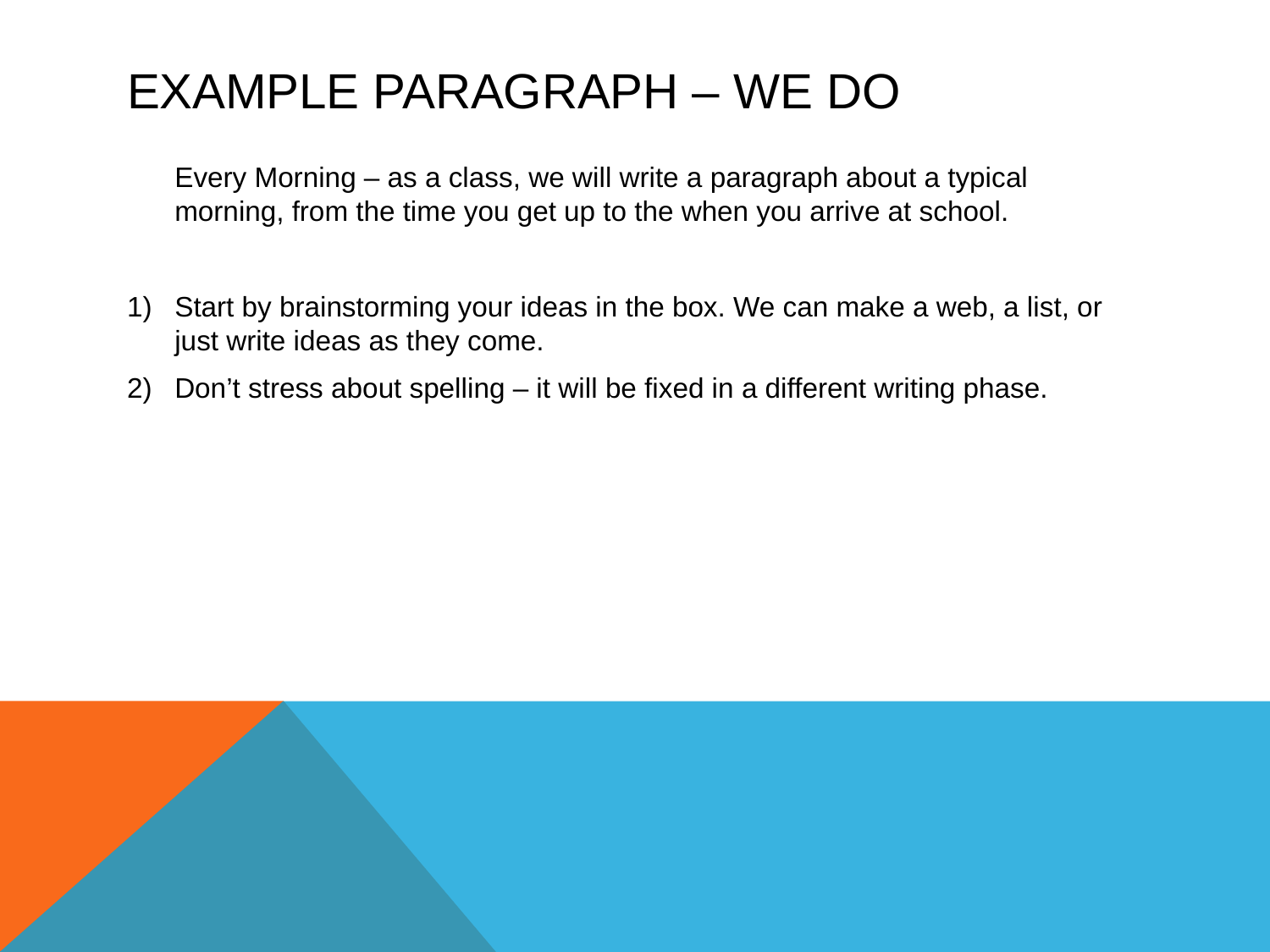

# Example paragraph – we do
	Every Morning – as a class, we will write a paragraph about a typical morning, from the time you get up to the when you arrive at school.

Start by brainstorming your ideas in the box. We can make a web, a list, or just write ideas as they come.
Don’t stress about spelling – it will be fixed in a different writing phase.